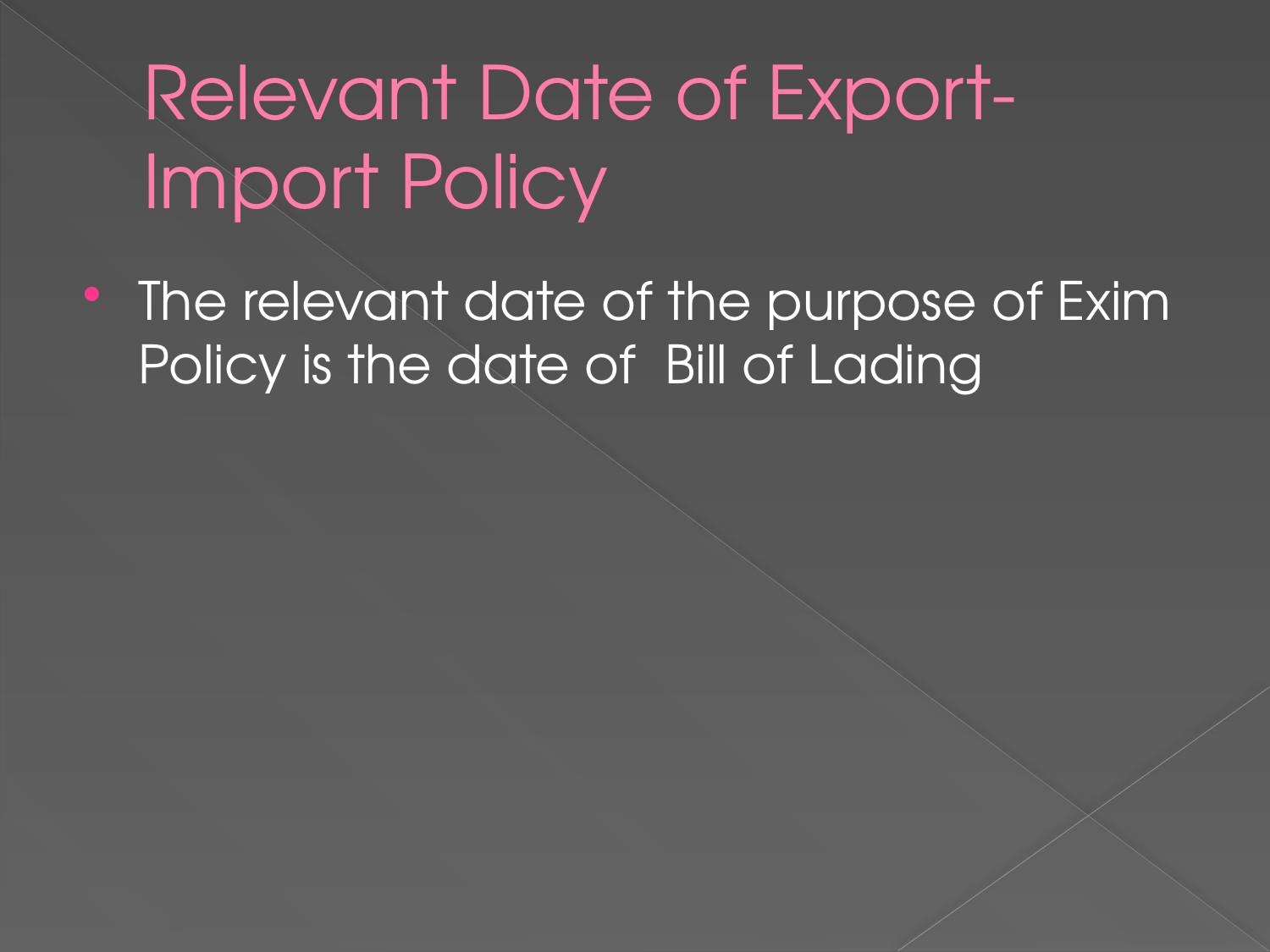

# Relevant Date of Export-Import Policy
The relevant date of the purpose of Exim Policy is the date of  Bill of Lading